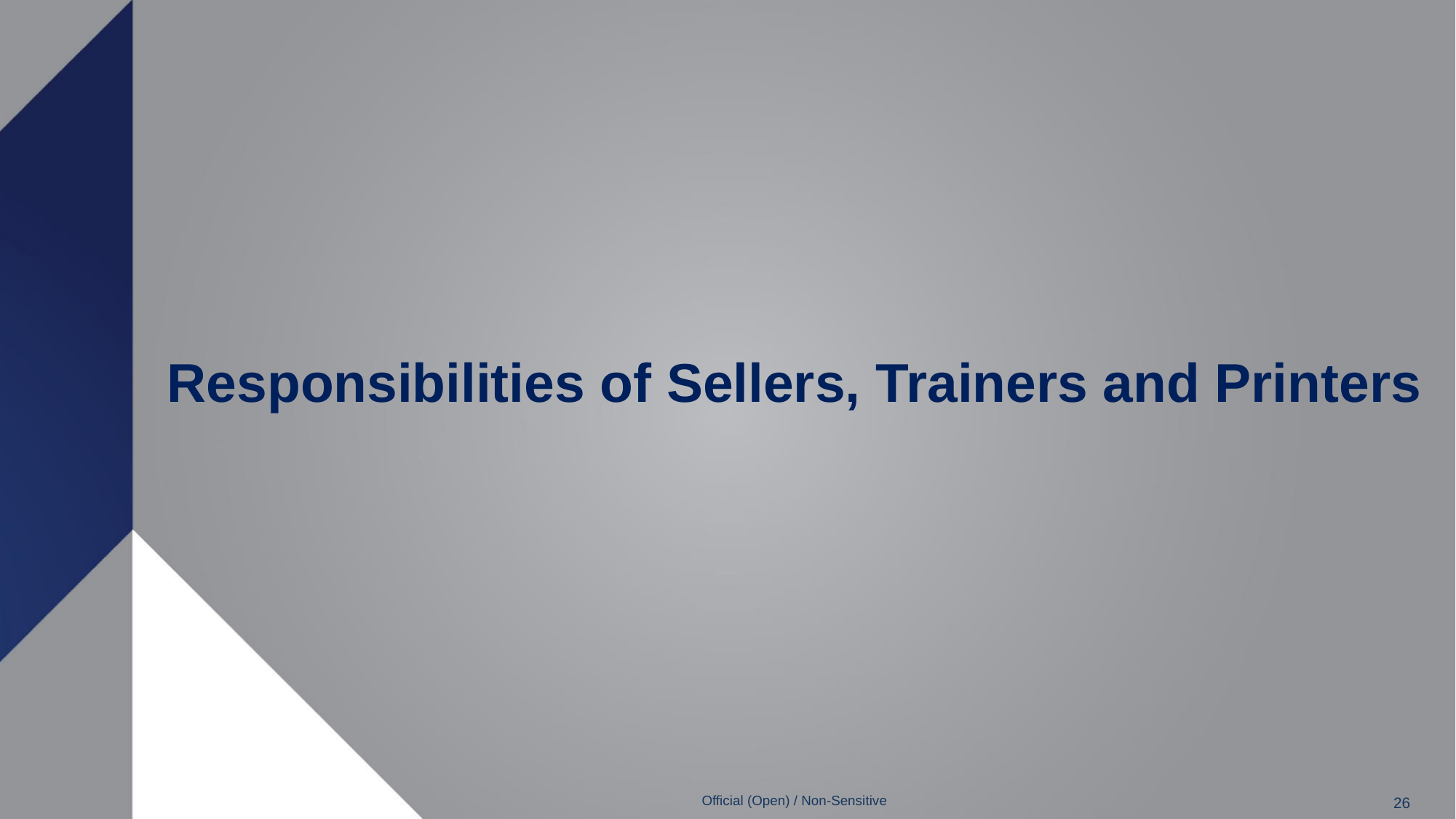

# Responsibilities of Sellers, Trainers and Printers
Official (Open) / Non-Sensitive
26